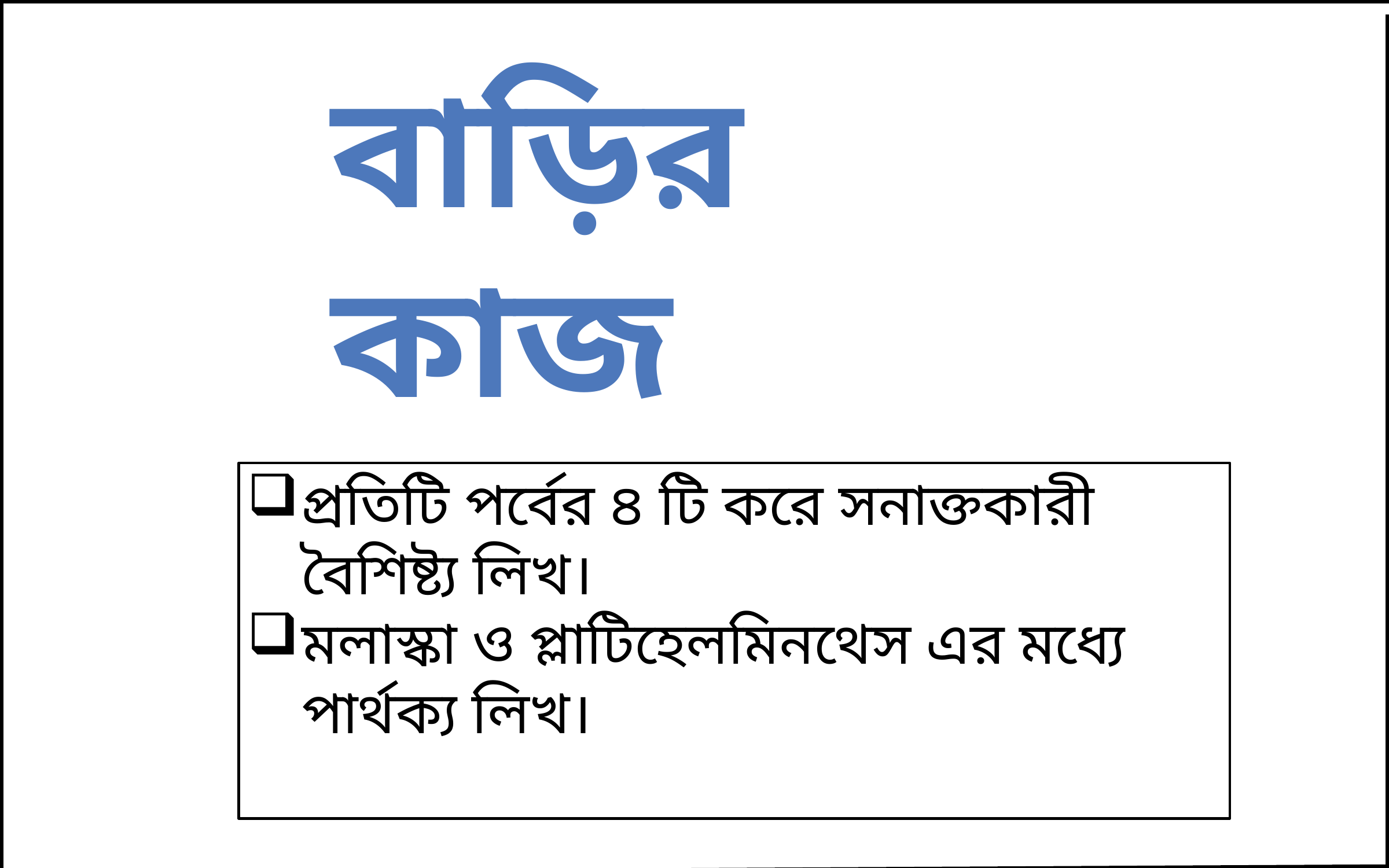

বাড়ির কাজ
প্রতিটি পর্বের ৪ টি করে সনাক্তকারী বৈশিষ্ট্য লিখ।
মলাস্কা ও প্লাটিহেলমিনথেস এর মধ্যে পার্থক্য লিখ।